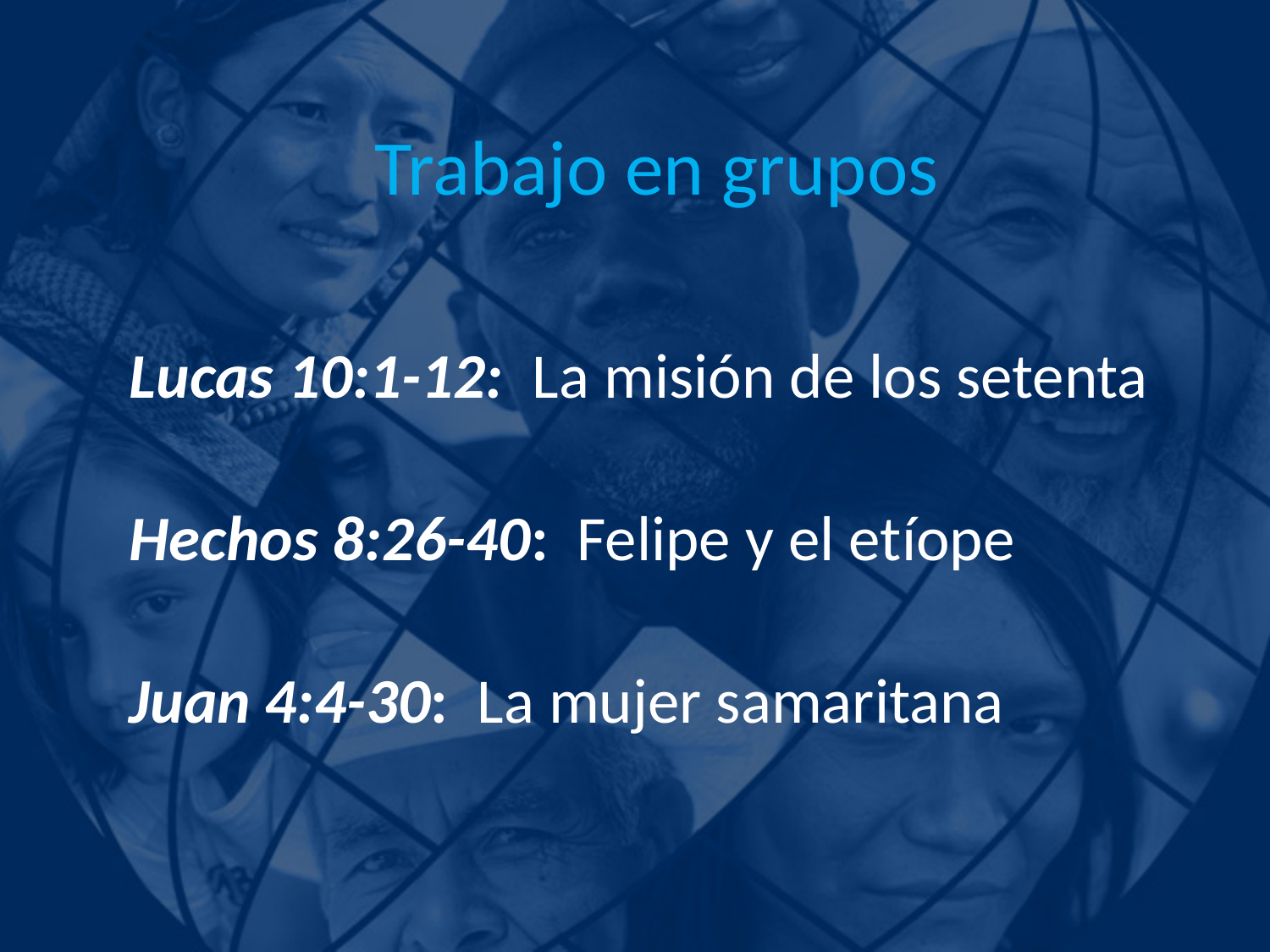

# Trabajo en grupos
Lucas 10:1-12:  La misión de los setenta

Hechos 8:26-40:  Felipe y el etíope

Juan 4:4-30:  La mujer samaritana